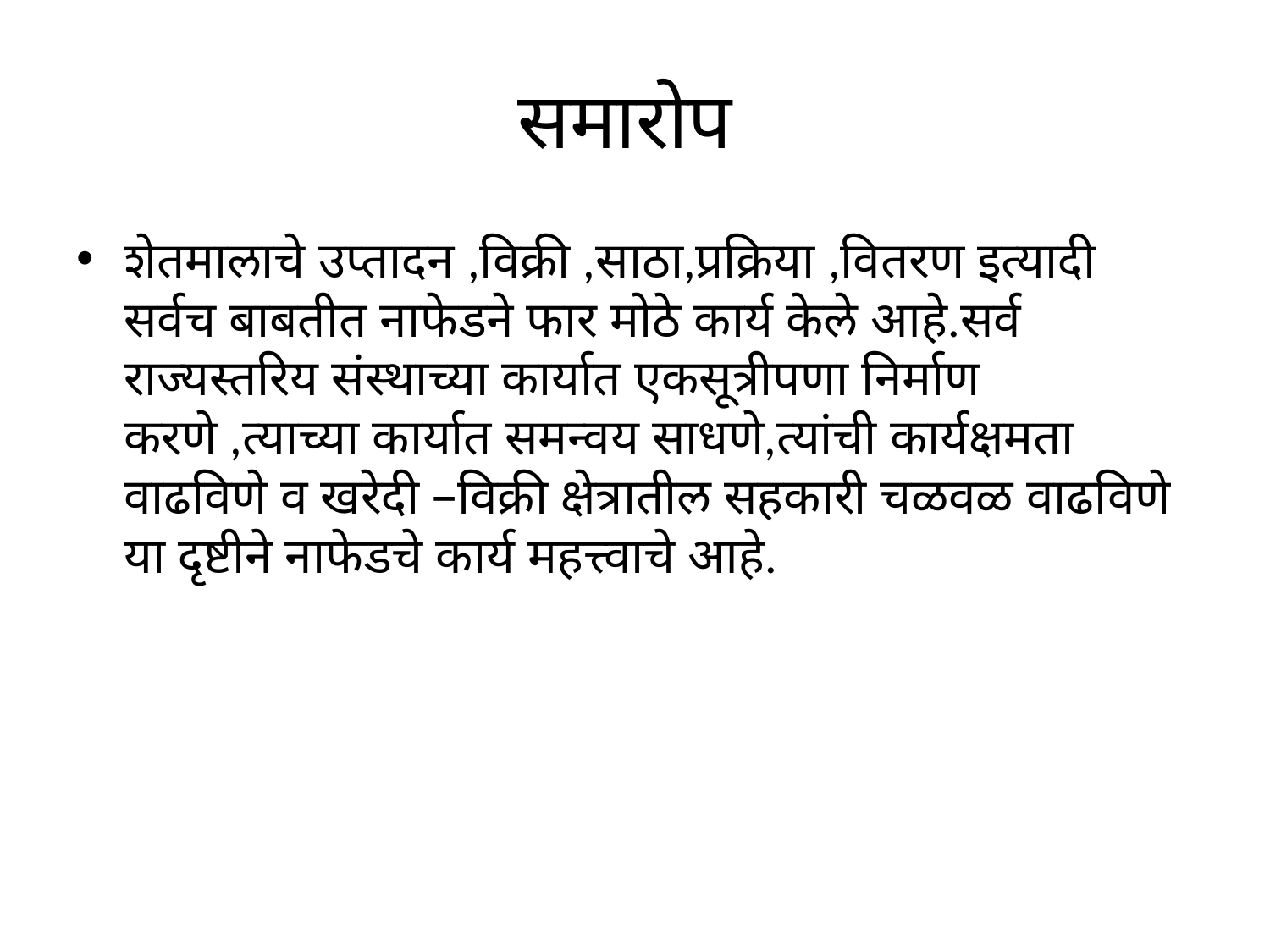

# समारोप
शेतमालाचे उप्तादन ,विक्री ,साठा,प्रक्रिया ,वितरण इत्यादी सर्वच बाबतीत नाफेडने फार मोठे कार्य केले आहे.सर्व राज्यस्तरिय संस्थाच्या कार्यात एकसूत्रीपणा निर्माण करणे ,त्याच्या कार्यात समन्वय साधणे,त्यांची कार्यक्षमता वाढविणे व खरेदी –विक्री क्षेत्रातील सहकारी चळवळ वाढविणे या दृष्टीने नाफेडचे कार्य महत्त्वाचे आहे.